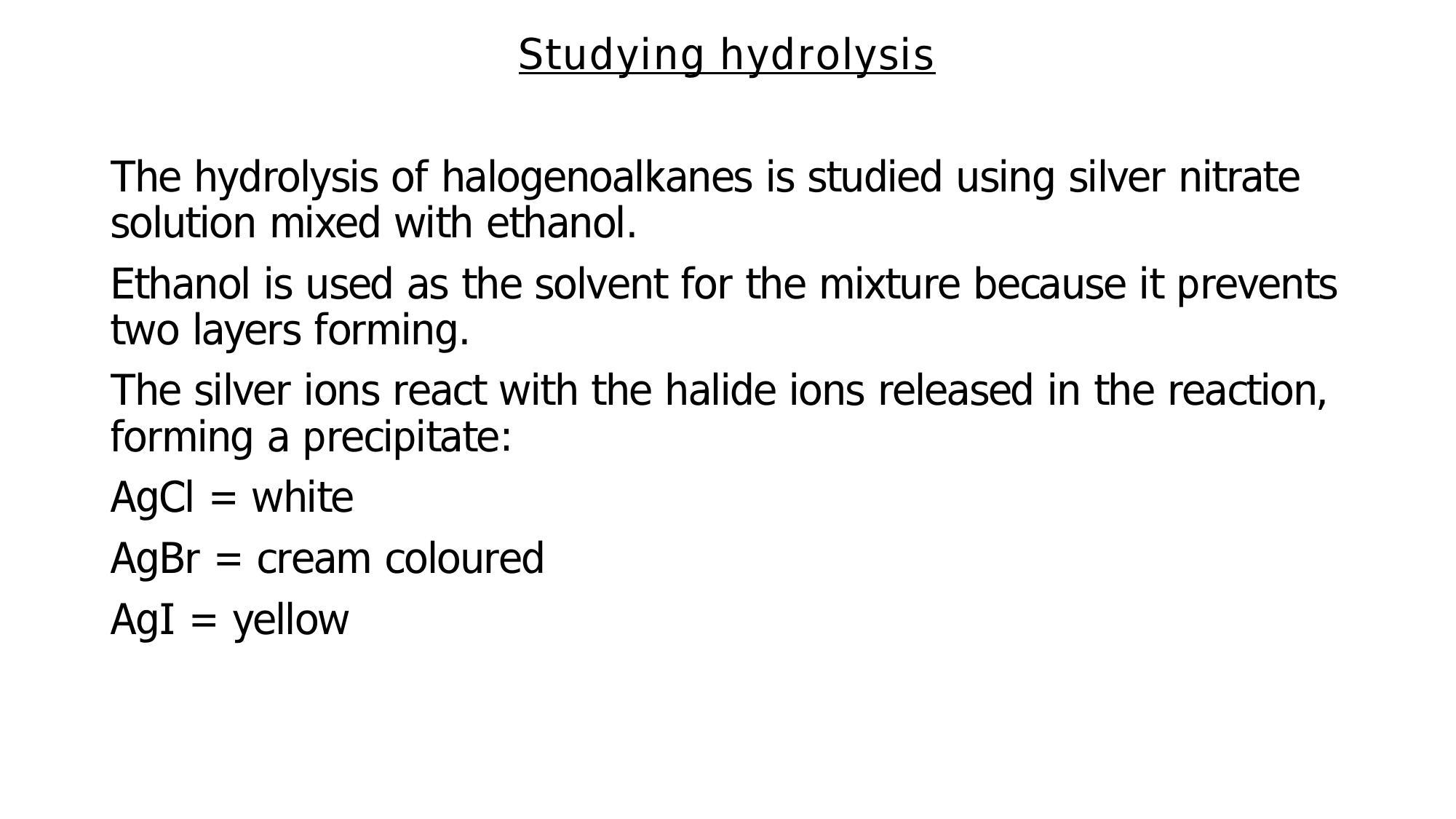

Studying hydrolysis

The hydrolysis of halogenoalkanes is studied using silver nitrate solution mixed with ethanol.
Ethanol is used as the solvent for the mixture because it prevents two layers forming.
The silver ions react with the halide ions released in the reaction, forming a precipitate:
AgCl = white
AgBr = cream coloured
AgI = yellow